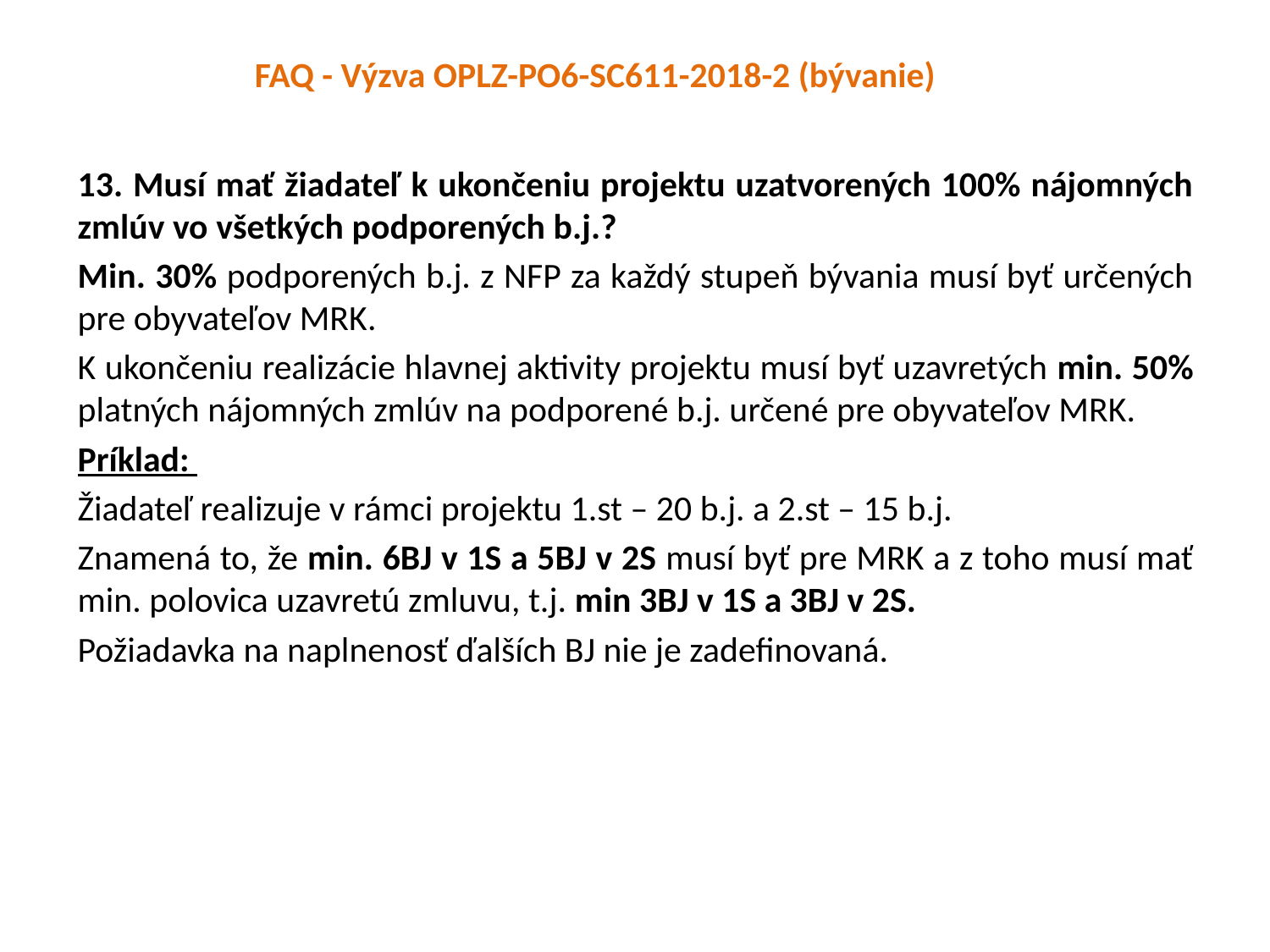

FAQ - Výzva OPLZ-PO6-SC611-2018-2 (bývanie)

13. Musí mať žiadateľ k ukončeniu projektu uzatvorených 100% nájomných zmlúv vo všetkých podporených b.j.?
Min. 30% podporených b.j. z NFP za každý stupeň bývania musí byť určených pre obyvateľov MRK.
K ukončeniu realizácie hlavnej aktivity projektu musí byť uzavretých min. 50% platných nájomných zmlúv na podporené b.j. určené pre obyvateľov MRK.
Príklad:
Žiadateľ realizuje v rámci projektu 1.st – 20 b.j. a 2.st – 15 b.j.
Znamená to, že min. 6BJ v 1S a 5BJ v 2S musí byť pre MRK a z toho musí mať min. polovica uzavretú zmluvu, t.j. min 3BJ v 1S a 3BJ v 2S.
Požiadavka na naplnenosť ďalších BJ nie je zadefinovaná.